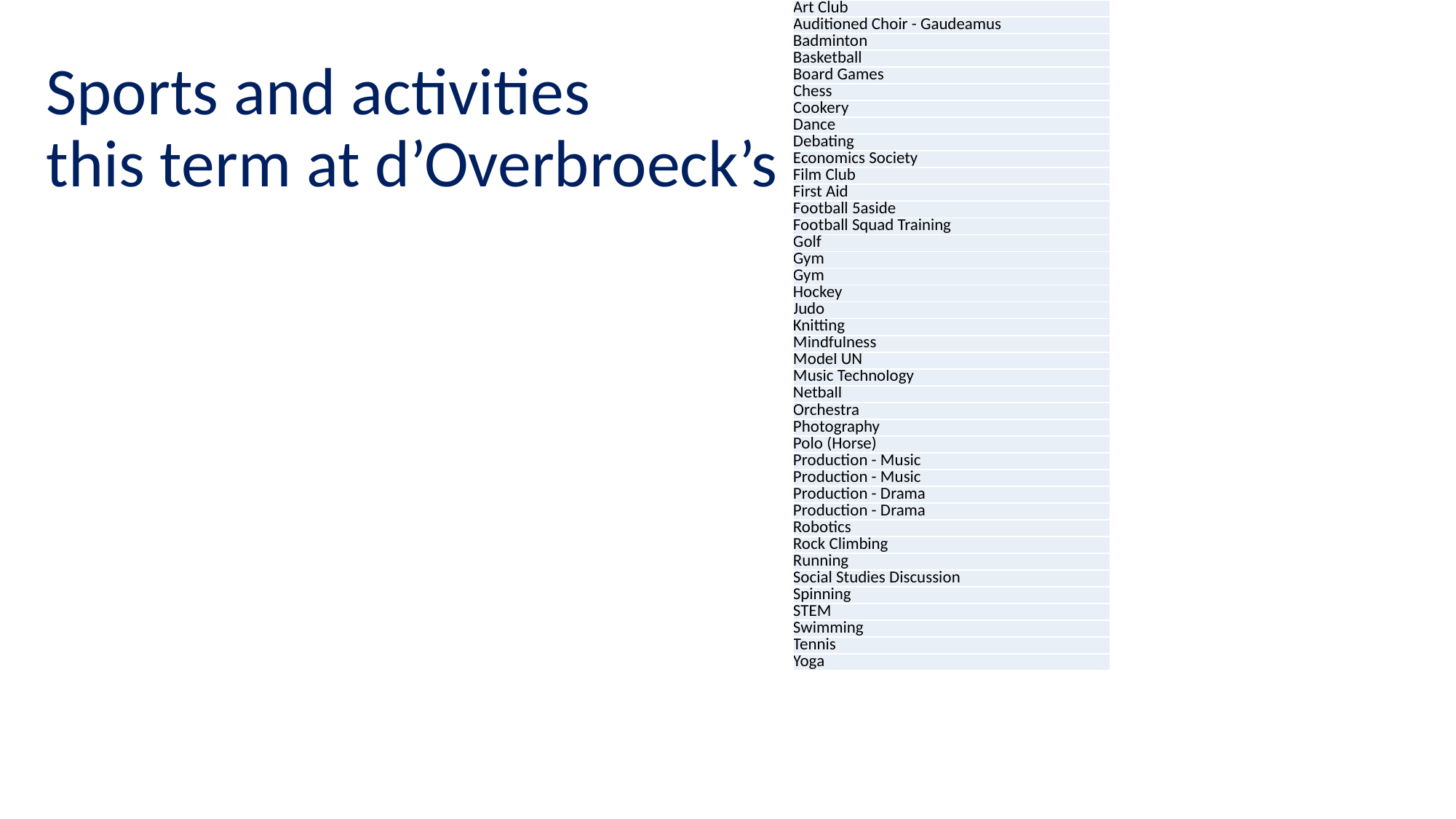

| Art Club |
| --- |
| Auditioned Choir - Gaudeamus |
| Badminton |
| Basketball |
| Board Games |
| Chess |
| Cookery |
| Dance |
| Debating |
| Economics Society |
| Film Club |
| First Aid |
| Football 5aside |
| Football Squad Training |
| Golf |
| Gym |
| Gym |
| Hockey |
| Judo |
| Knitting |
| Mindfulness |
| Model UN |
| Music Technology |
| Netball |
| Orchestra |
| Photography |
| Polo (Horse) |
| Production - Music |
| Production - Music |
| Production - Drama |
| Production - Drama |
| Robotics |
| Rock Climbing |
| Running |
| Social Studies Discussion |
| Spinning |
| STEM |
| Swimming |
| Tennis |
| Yoga |
# Sports and activities this term at d’Overbroeck’s